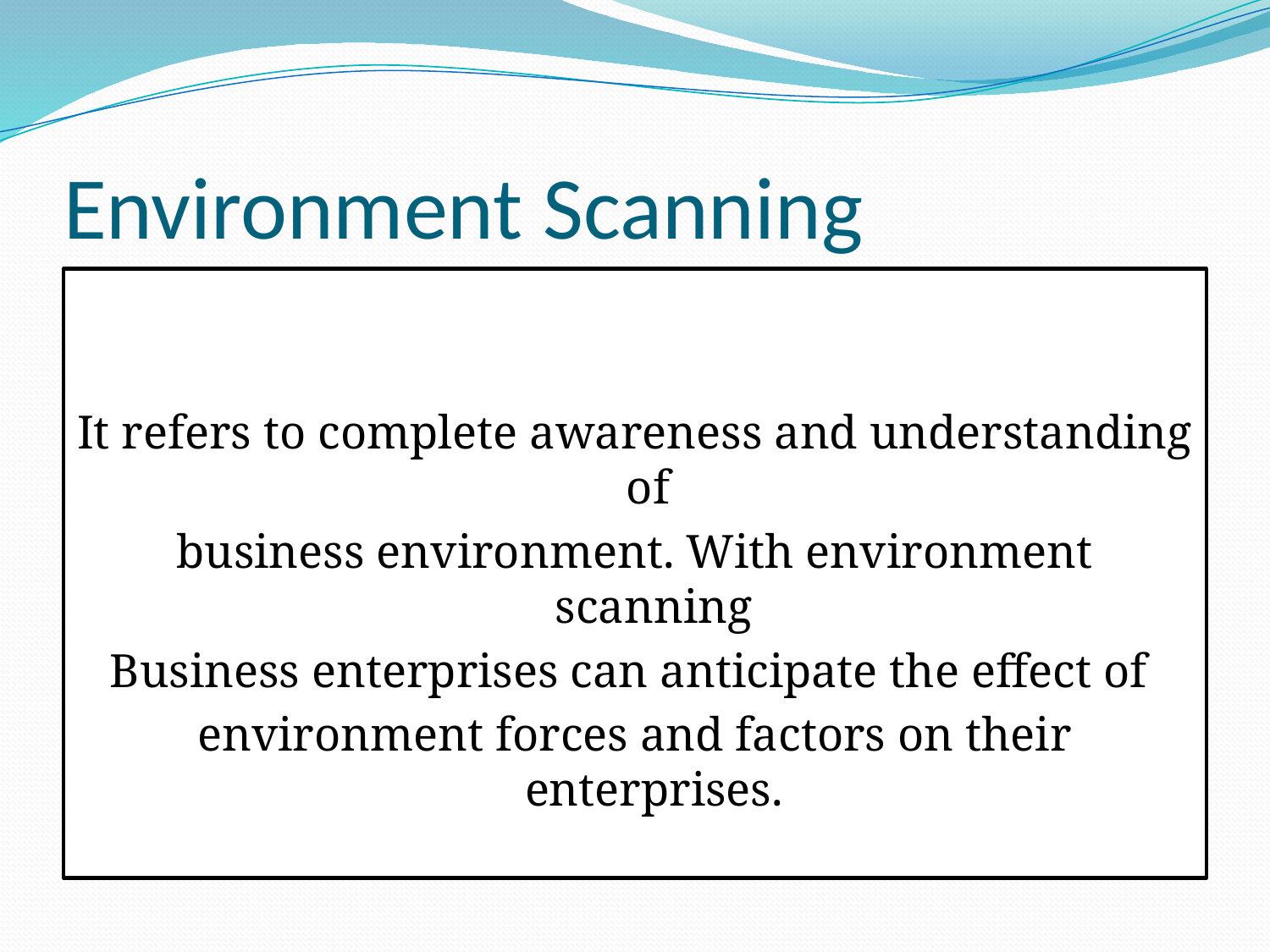

# Environment Scanning

It refers to complete awareness and understanding of
business environment. With environment scanning
Business enterprises can anticipate the effect of
environment forces and factors on their enterprises.